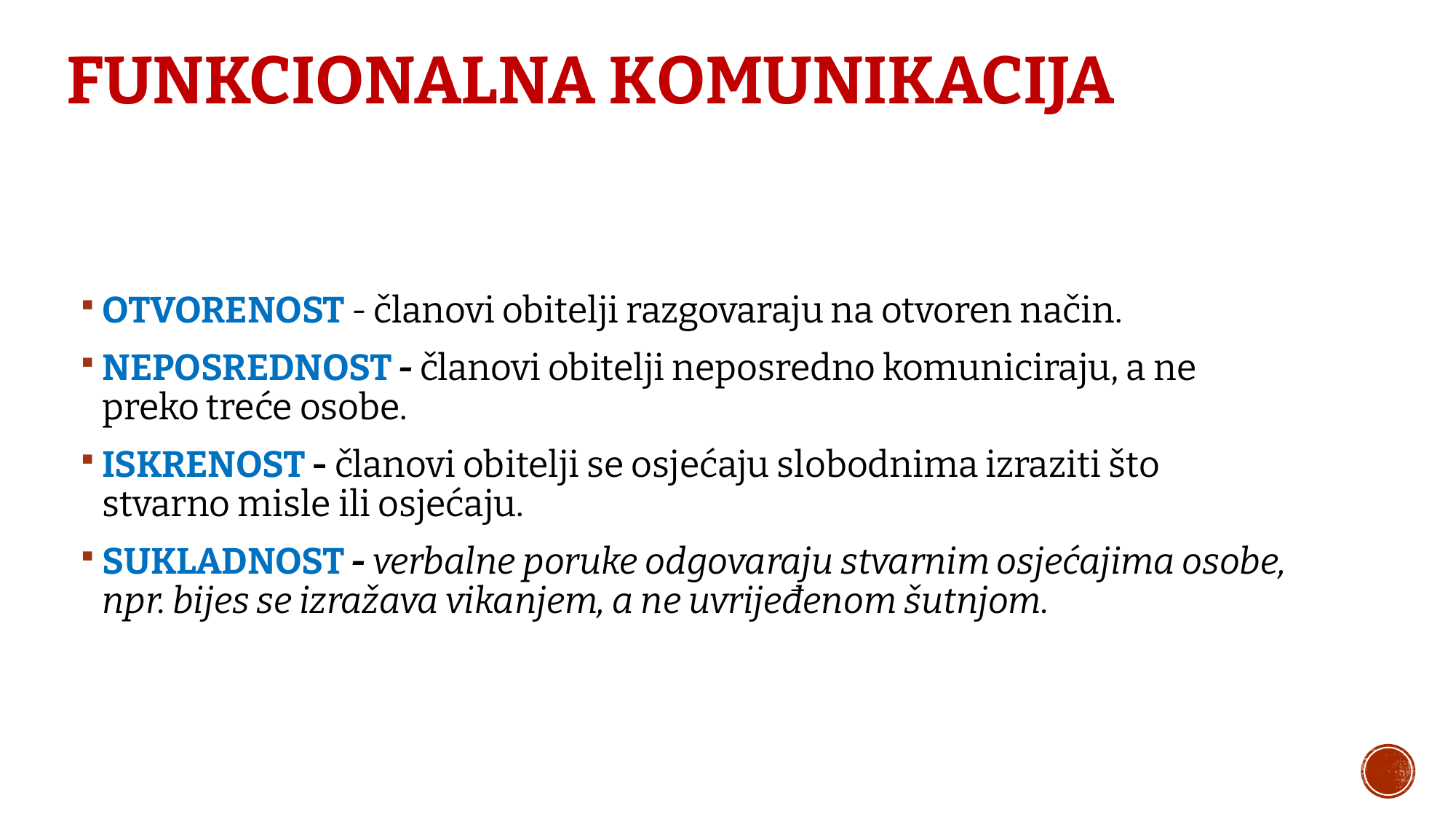

# Funkcionalna komunikacija

OTVORENOST - članovi obitelji razgovaraju na otvoren način.
NEPOSREDNOST - članovi obitelji neposredno komuniciraju, a ne preko treće osobe.
ISKRENOST - članovi obitelji se osjećaju slobodnima izraziti što stvarno misle ili osjećaju.
SUKLADNOST - verbalne poruke odgovaraju stvarnim osjećajima osobe, npr. bijes se izražava vikanjem, a ne uvrijeđenom šutnjom.